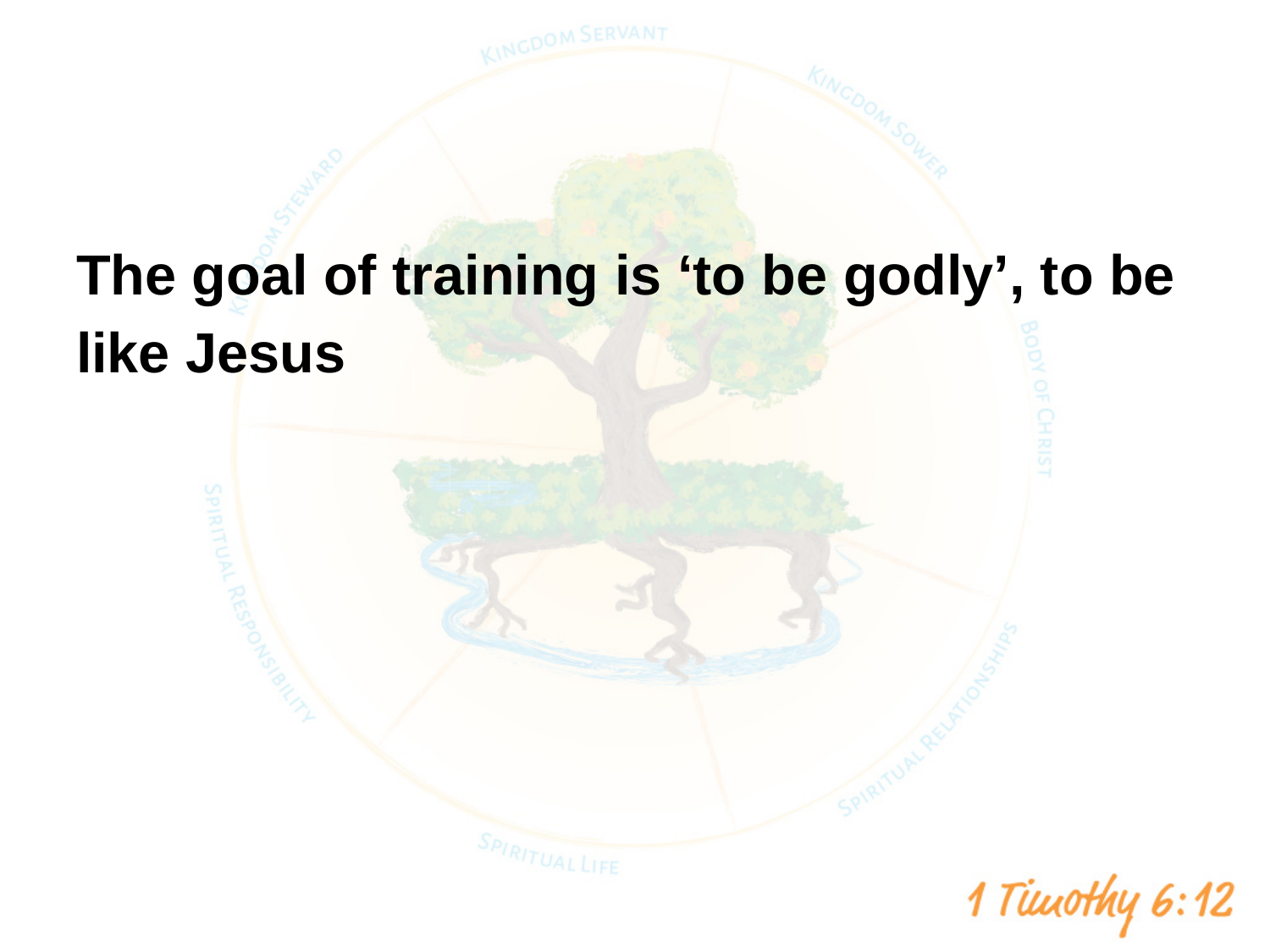

#
The goal of training is ‘to be godly’, to be like Jesus